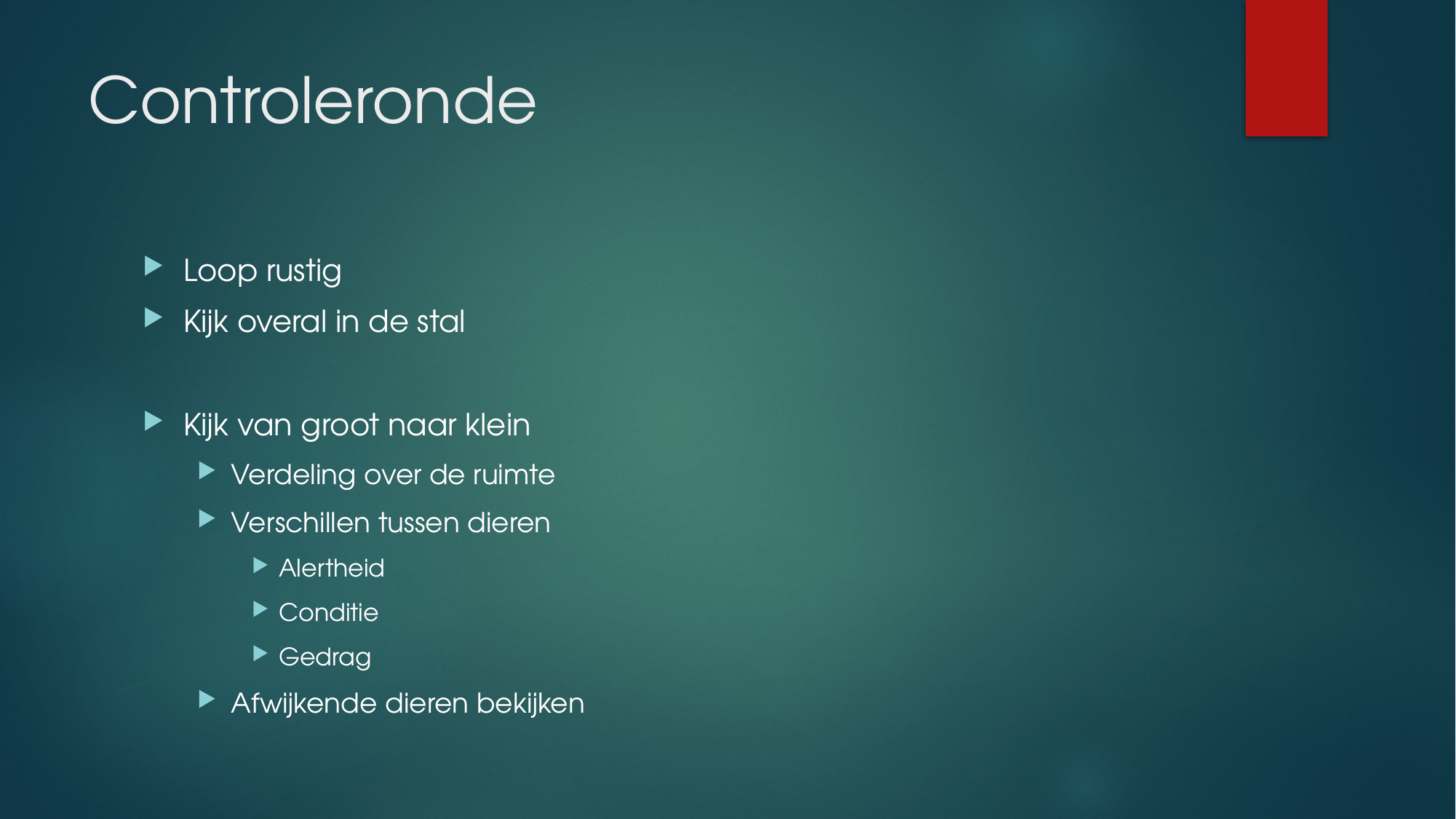

# Controleronde
Loop rustig
Kijk overal in de stal

Kijk van groot naar klein
Verdeling over de ruimte
Verschillen tussen dieren
Alertheid
Conditie
Gedrag
Afwijkende dieren bekijken